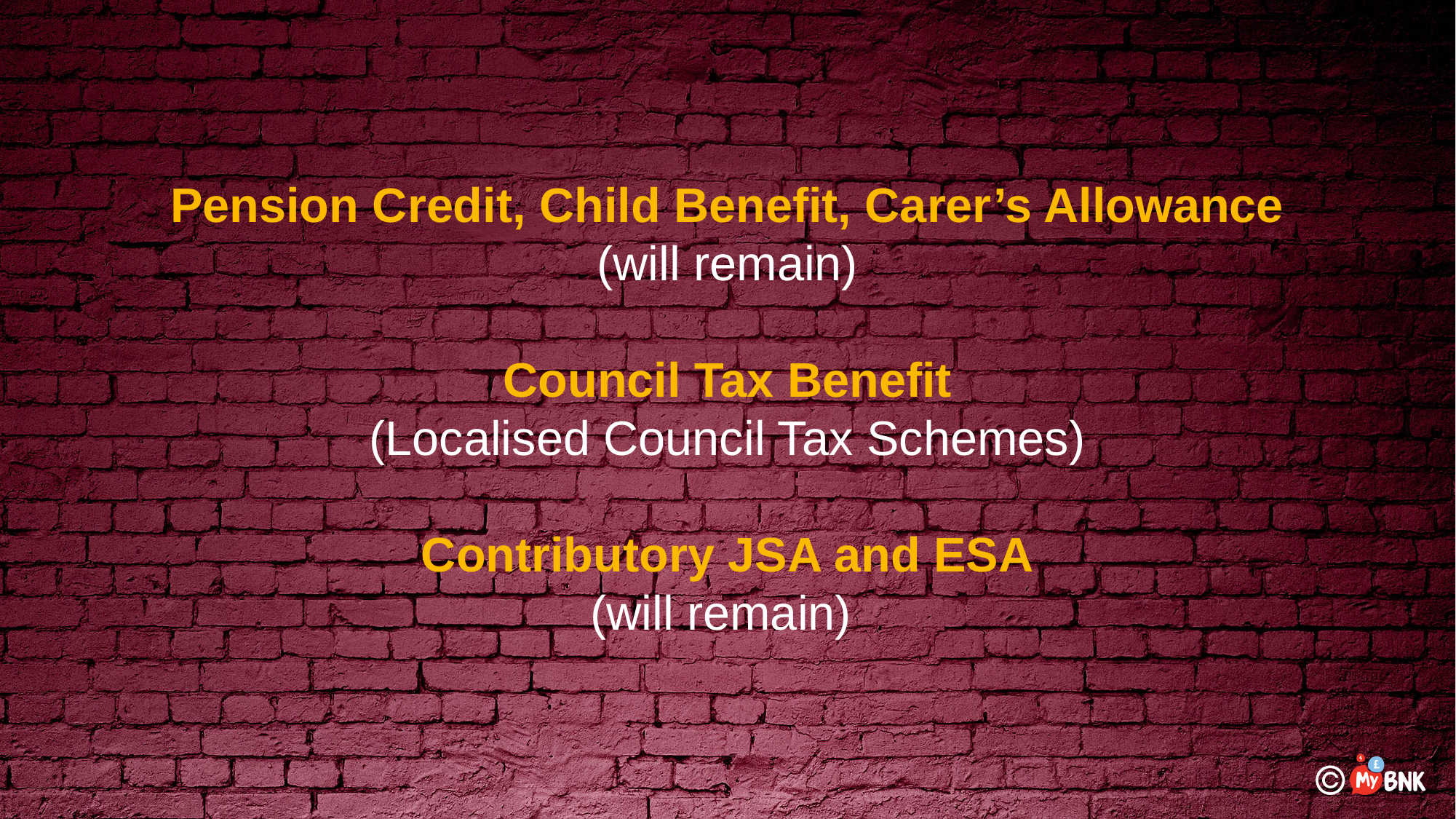

Pension Credit, Child Benefit, Carer’s Allowance
(will remain)

Council Tax Benefit
(Localised Council Tax Schemes)

Contributory JSA and ESA
(will remain)